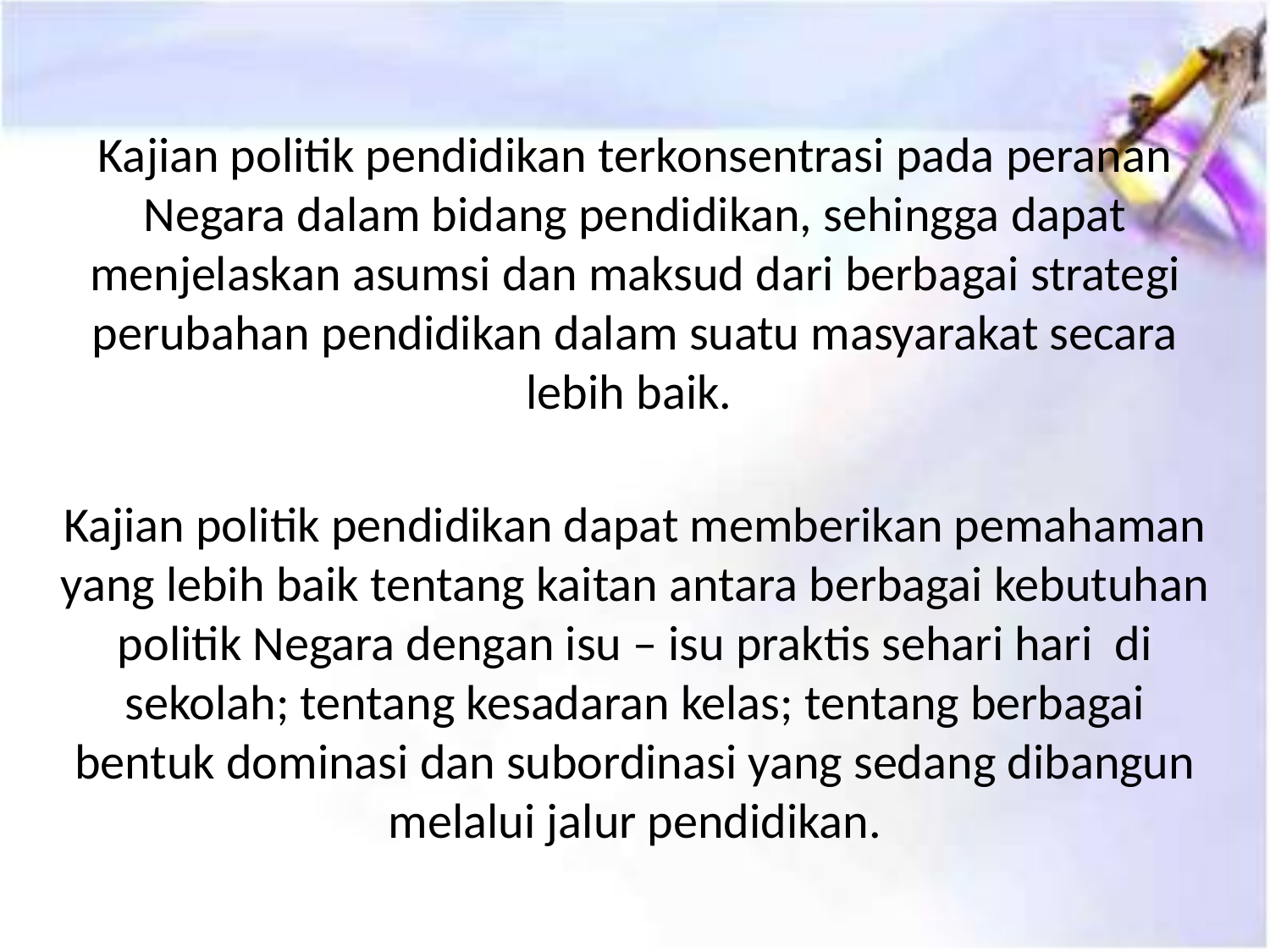

Kajian politik pendidikan terkonsentrasi pada peranan Negara dalam bidang pendidikan, sehingga dapat menjelaskan asumsi dan maksud dari berbagai strategi perubahan pendidikan dalam suatu masyarakat secara lebih baik.
Kajian politik pendidikan dapat memberikan pemahaman yang lebih baik tentang kaitan antara berbagai kebutuhan politik Negara dengan isu – isu praktis sehari hari  di sekolah; tentang kesadaran kelas; tentang berbagai bentuk dominasi dan subordinasi yang sedang dibangun melalui jalur pendidikan.